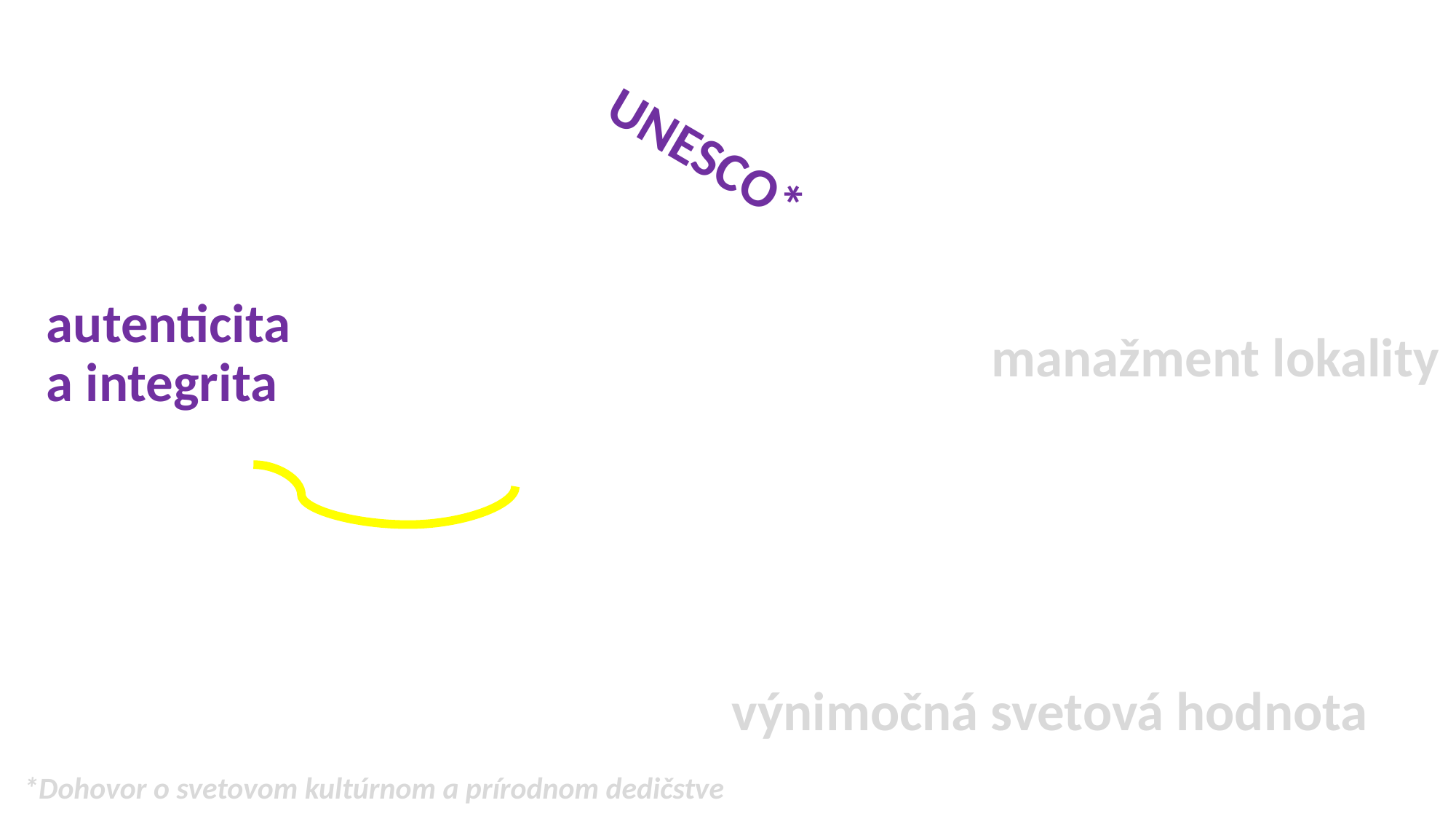

UNESCO*
autenticita
a integrita
manažment lokality

výnimočná svetová hodnota
*Dohovor o svetovom kultúrnom a prírodnom dedičstve